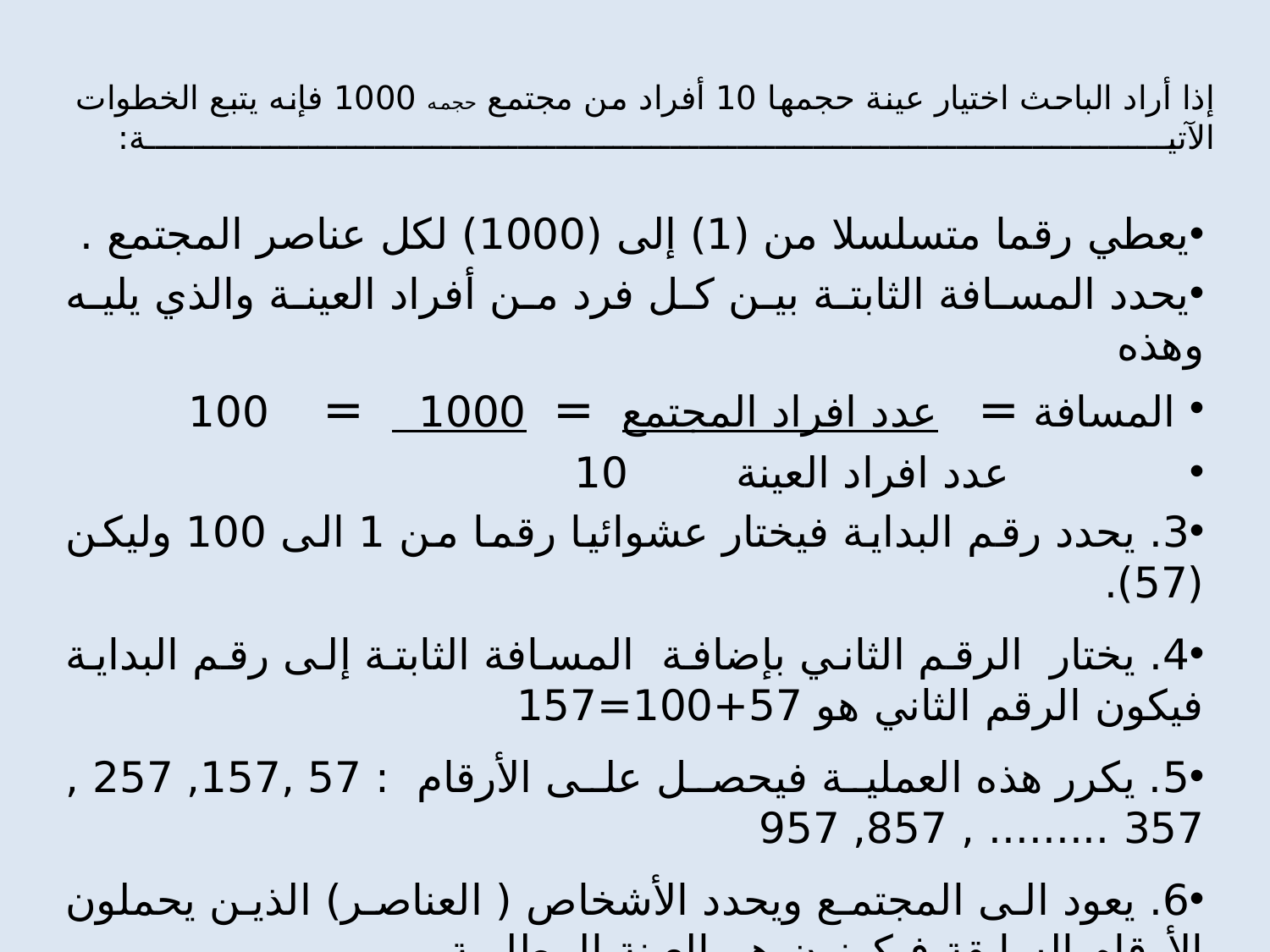

# إذا أراد الباحث اختيار عينة حجمها 10 أفراد من مجتمع حجمه 1000 فإنه يتبع الخطوات  الآتية:
يعطي رقما متسلسلا من (1) إلى (1000) لكل عناصر المجتمع .
يحدد المسافة الثابتة بين كل فرد من أفراد العينة والذي يليه وهذه
 المسافة =   عدد افراد المجتمع  =  1000    =    100
                       عدد افراد العينة        10
3. يحدد رقم البداية فيختار عشوائيا رقما من 1 الى 100 وليكن (57).
4. يختار  الرقم الثاني بإضافة  المسافة الثابتة إلى رقم البداية فيكون الرقم الثاني هو 57+100=157
5. يكرر هذه العملية فيحصل على الأرقام  : 57 ,157, 257 , 357 ......... , 857, 957
6. يعود الى المجتمع ويحدد الأشخاص ( العناصر) الذين يحملون الأرقام السابقة فيكونون هم العينة المطلوبة .